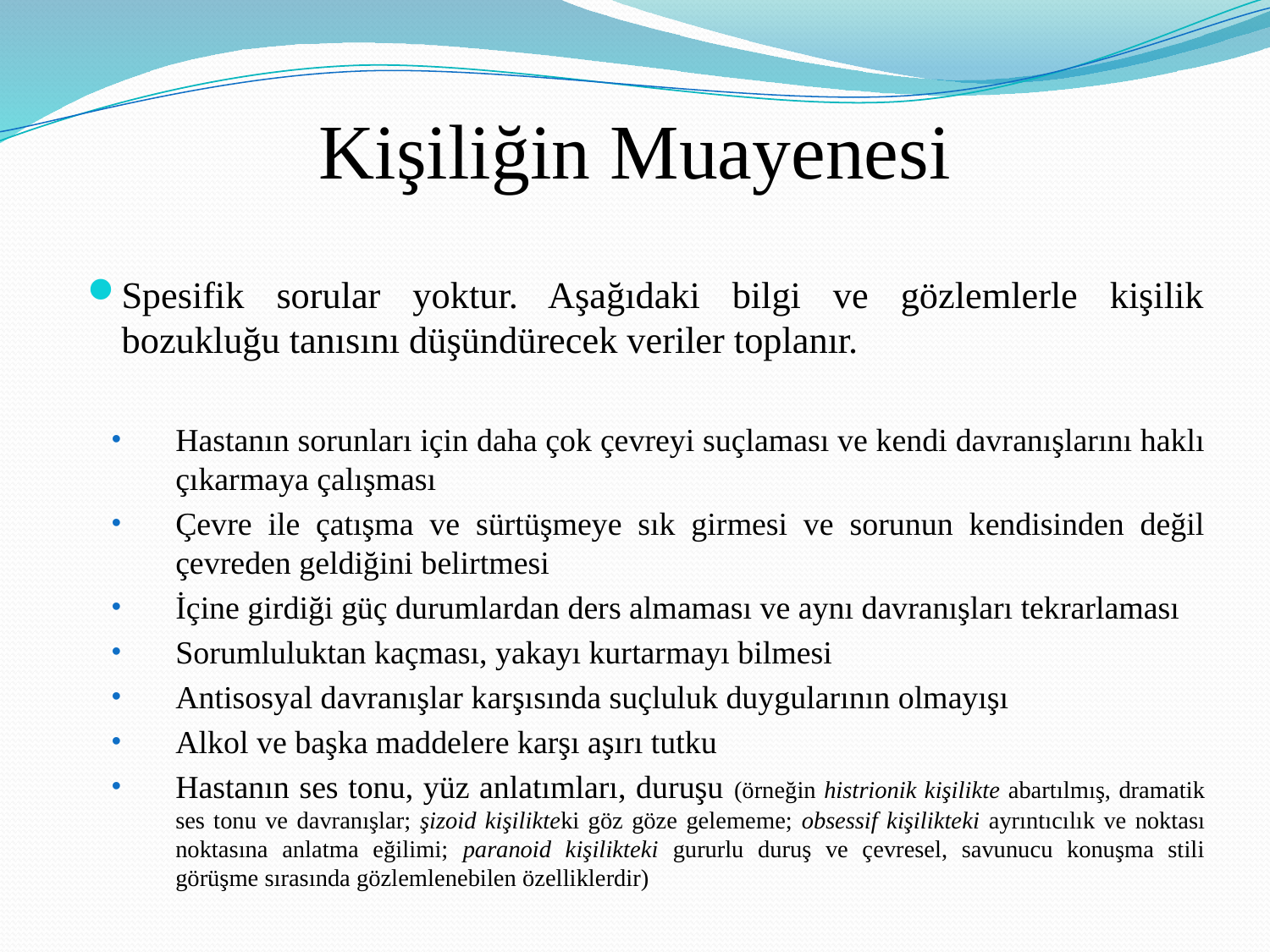

# Kişiliğin Muayenesi

Spesifik sorular yoktur. Aşağıdaki bilgi ve gözlemlerle kişilik bozukluğu tanısını düşündürecek veriler toplanır.

Hastanın sorunları için daha çok çevreyi suçlaması ve kendi davranışlarını haklı çıkarmaya çalışması
Çevre ile çatışma ve sürtüşmeye sık girmesi ve sorunun kendisinden değil çevreden geldiğini belirtmesi
İçine girdiği güç durumlardan ders almaması ve aynı davranışları tekrarlaması
Sorumluluktan kaçması, yakayı kurtarmayı bilmesi
Antisosyal davranışlar karşısında suçluluk duygularının olmayışı
Alkol ve başka maddelere karşı aşırı tutku
Hastanın ses tonu, yüz anlatımları, duruşu (örneğin histrionik kişilikte abartılmış, dramatik ses tonu ve davranışlar; şizoid kişilikteki göz göze gelememe; obsessif kişilikteki ayrıntıcılık ve noktası noktasına anlatma eğilimi; paranoid kişilikteki gururlu duruş ve çevresel, savunucu konuşma stili görüşme sırasında gözlemlenebilen özelliklerdir)